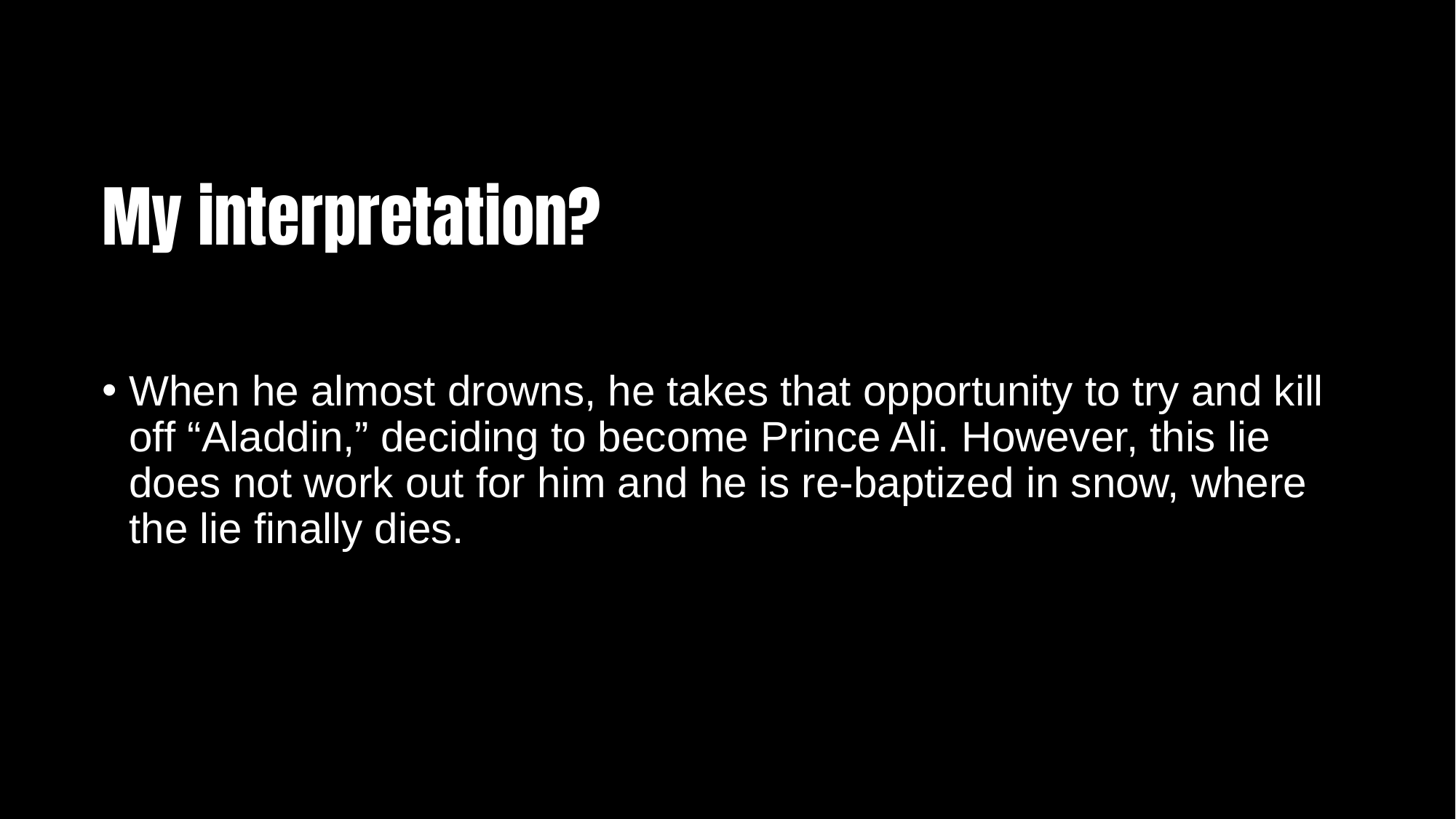

# My interpretation?
When he almost drowns, he takes that opportunity to try and kill off “Aladdin,” deciding to become Prince Ali. However, this lie does not work out for him and he is re-baptized in snow, where the lie finally dies.